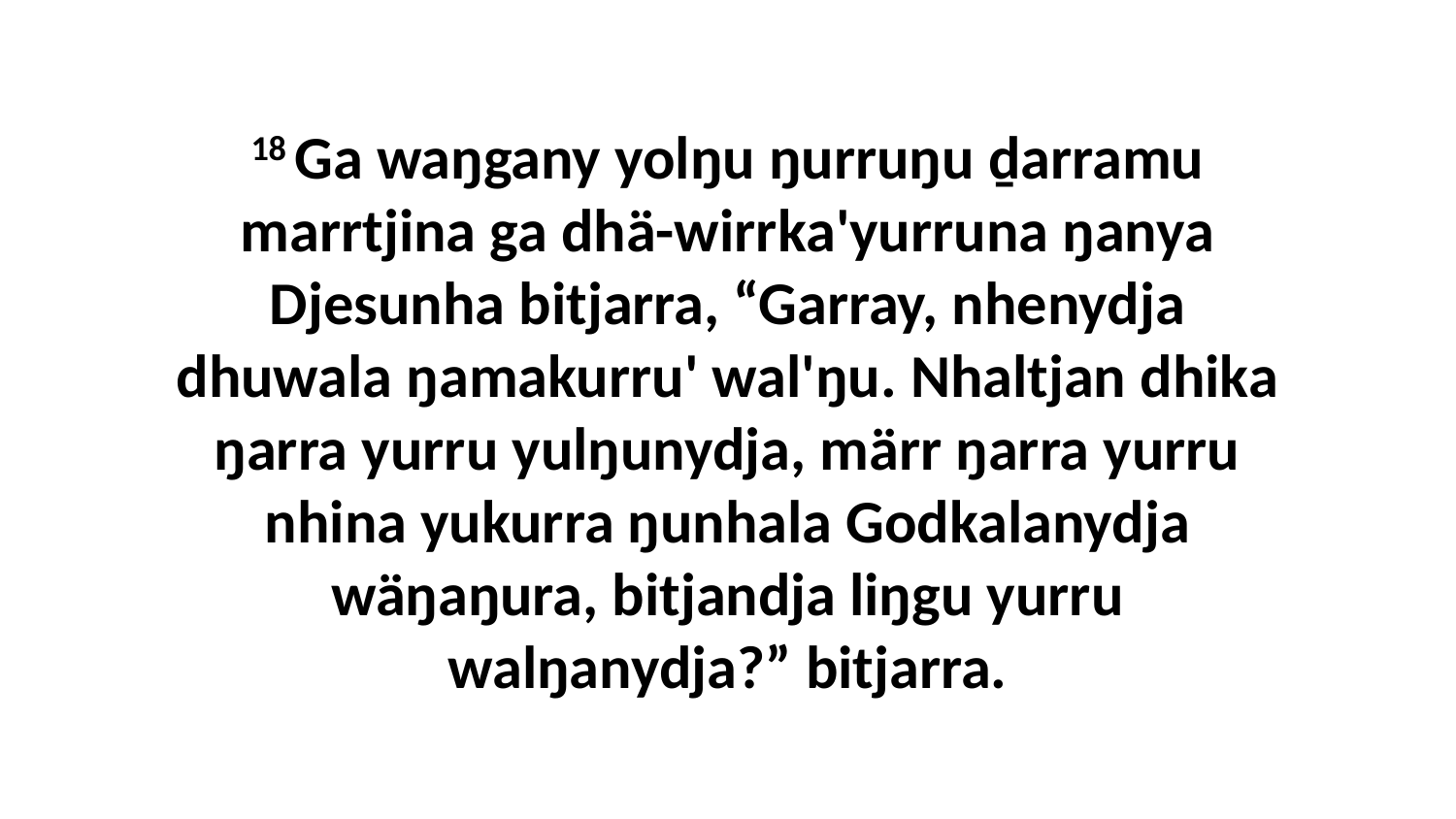

18 Ga waŋgany yolŋu ŋurruŋu ḏarramu marrtjina ga dhä-wirrka'yurruna ŋanya Djesunha bitjarra, “Garray, nhenydja dhuwala ŋamakurru' wal'ŋu. Nhaltjan dhika ŋarra yurru yulŋunydja, märr ŋarra yurru nhina yukurra ŋunhala Godkalanydja wäŋaŋura, bitjandja liŋgu yurru walŋanydja?” bitjarra.